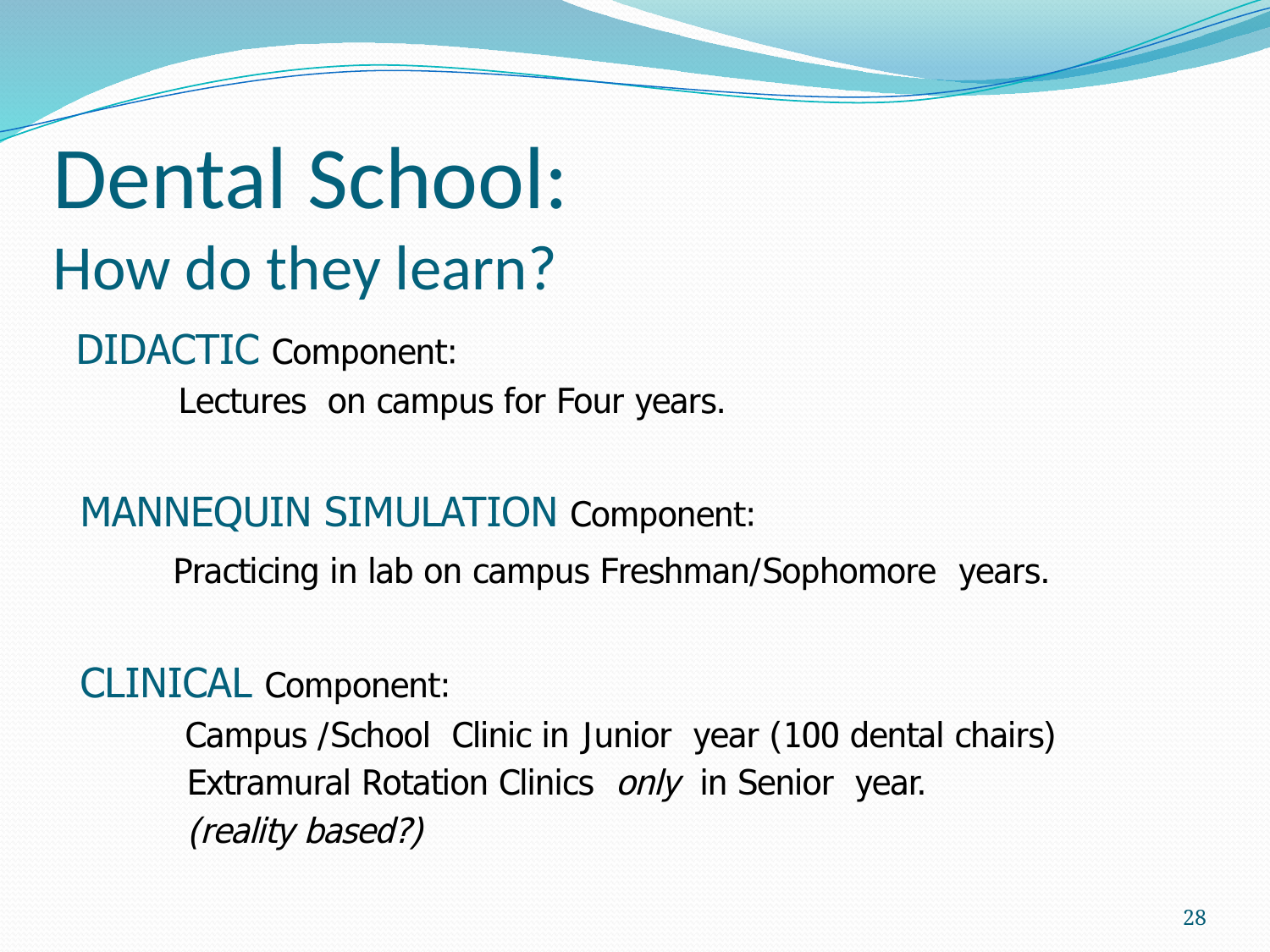

# Dental School: How do they learn?
  DIDACTIC Component:
	 Lectures  on campus for Four years.

  MANNEQUIN SIMULATION Component:
           Practicing in lab on campus Freshman/Sophomore 		years.

  CLINICAL Component:
    Campus /School  Clinic in Junior  year (100 dental chairs)
    Extramural Rotation Clinics  only  in Senior  year.
    (reality based?)
28